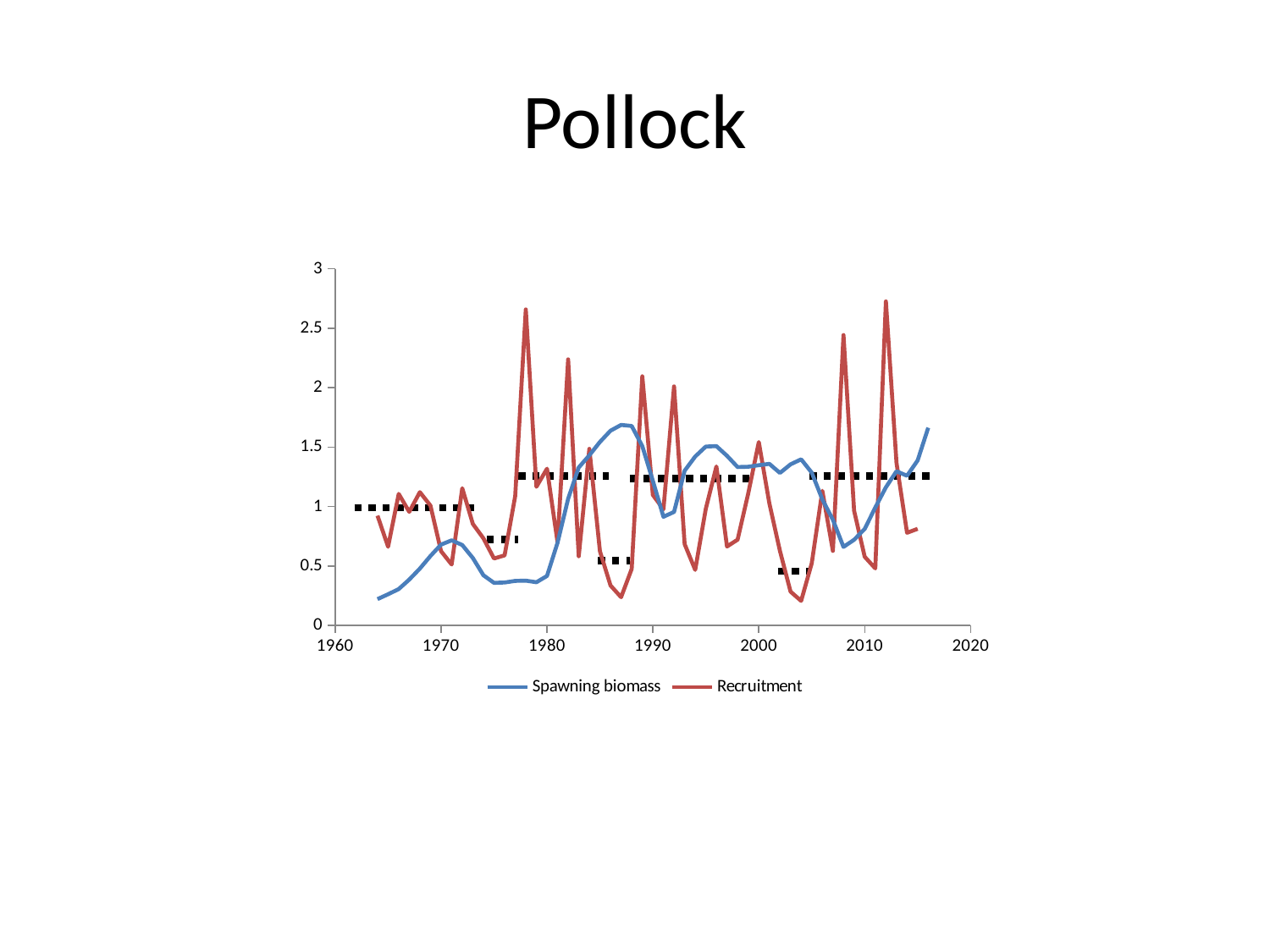

# Pollock

### Chart

| Category | Spawning biomass | Recruitment |
|---|---|---|